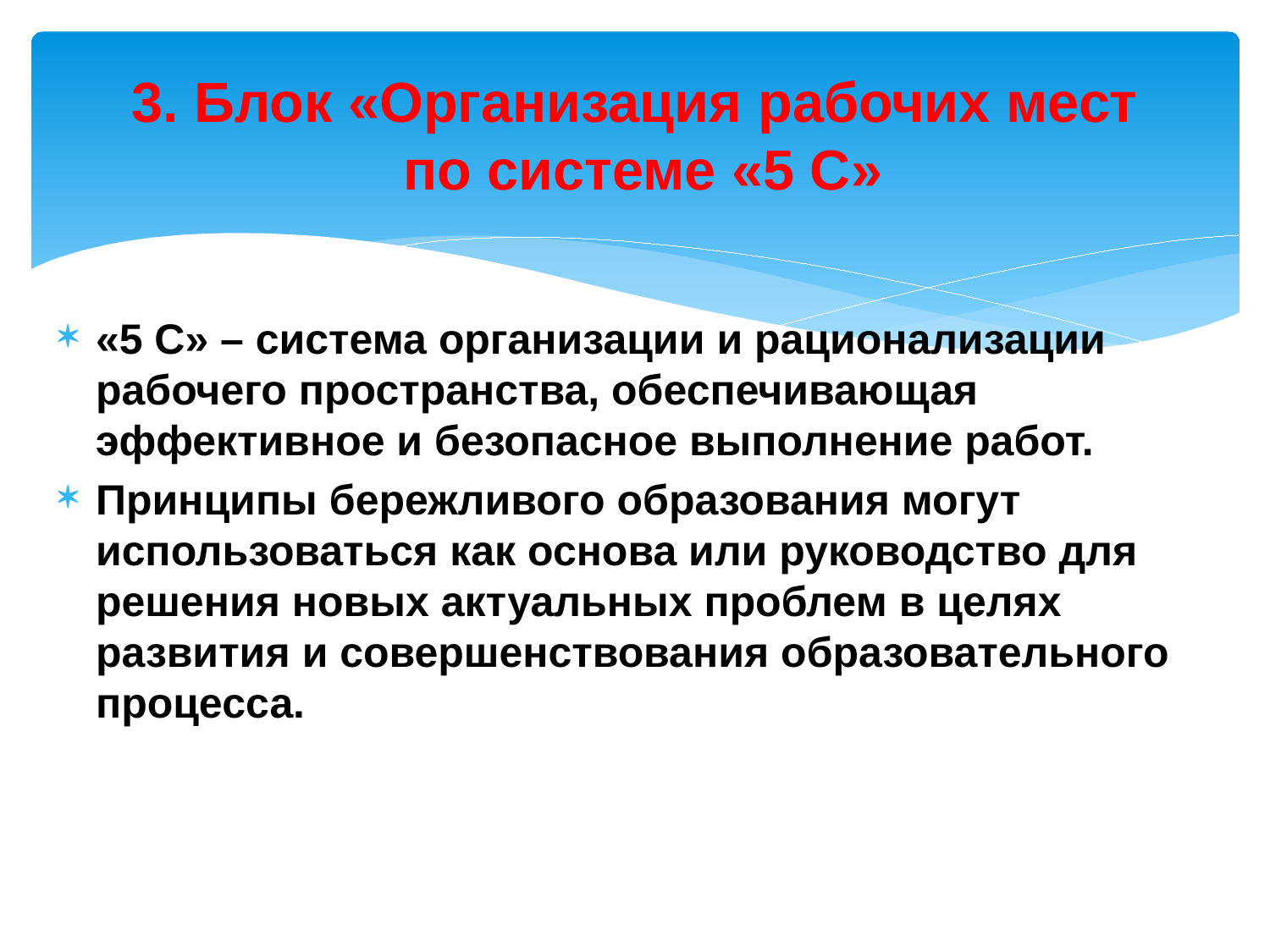

# 3. Блок «Организация рабочих мест по системе «5 С»

«5 С» – система организации и рационализации рабочего пространства, обеспечивающая эффективное и безопасное выполнение работ.
Принципы бережливого образования могут использоваться как основа или руководство для решения новых актуальных проблем в целях развития и совершенствования образовательного процесса.